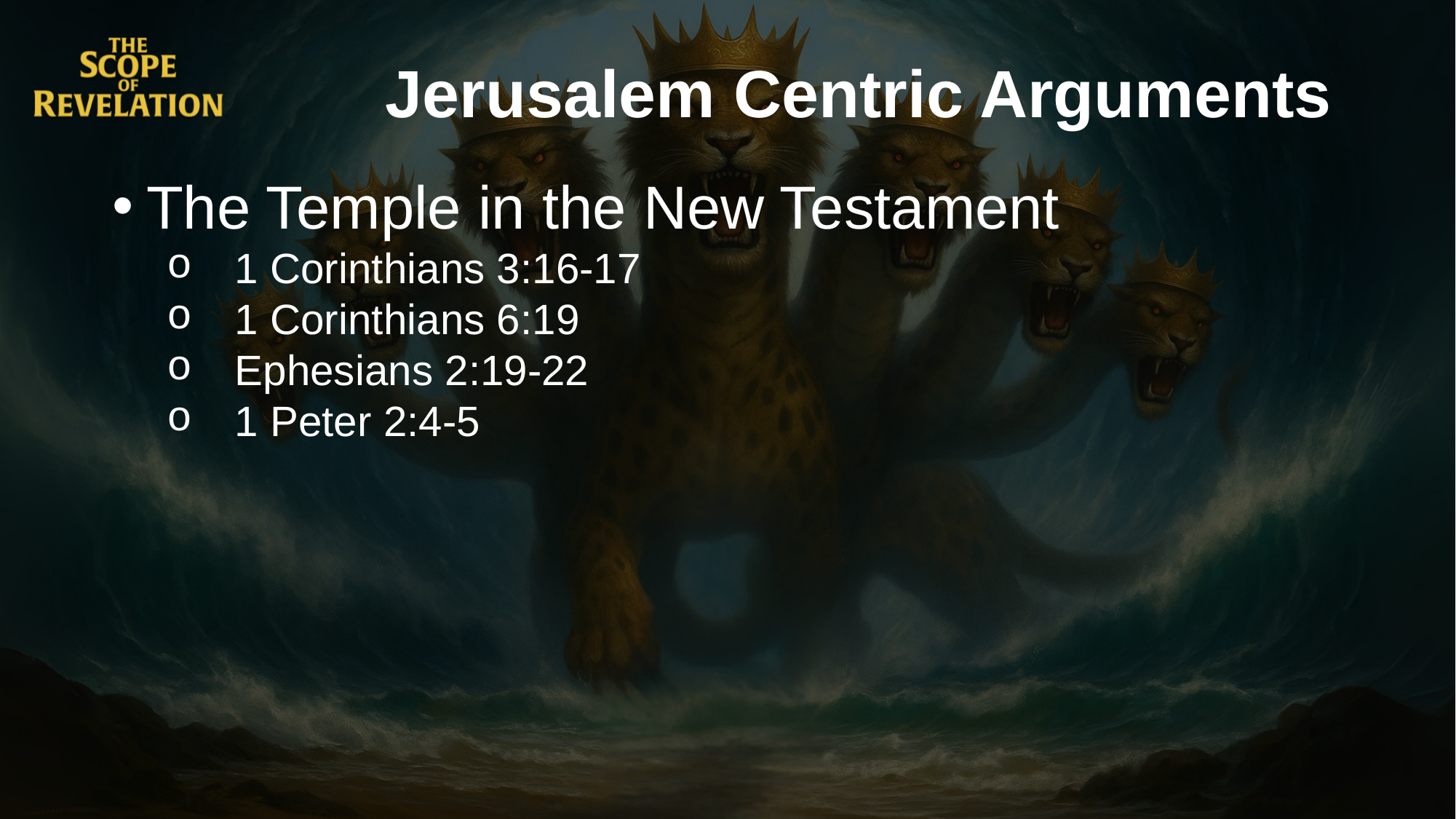

Jerusalem Centric Arguments
The Temple in the New Testament
1 Corinthians 3:16-17
1 Corinthians 6:19
Ephesians 2:19-22
1 Peter 2:4-5